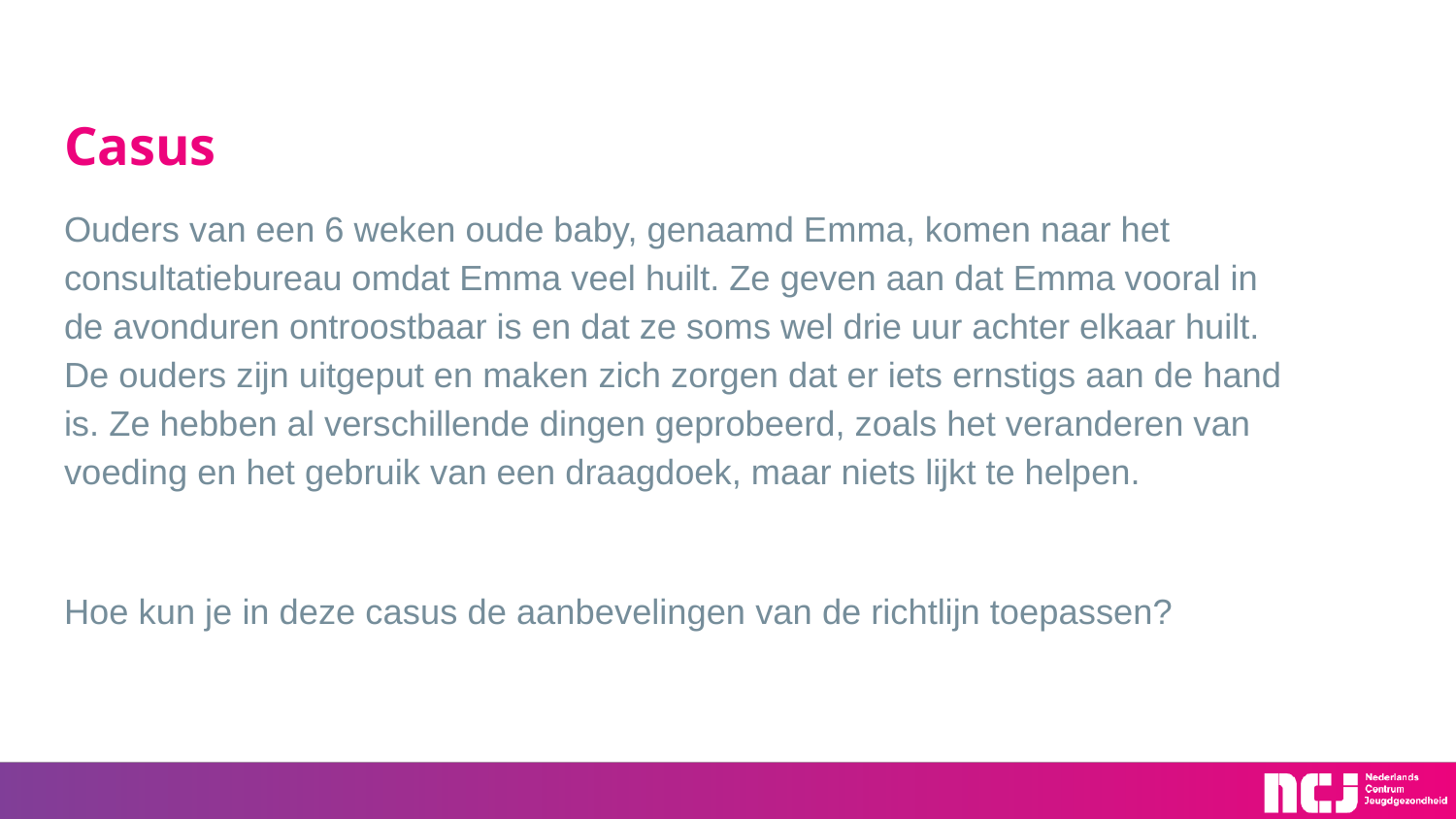

# Casus
Ouders van een 6 weken oude baby, genaamd Emma, komen naar het consultatiebureau omdat Emma veel huilt. Ze geven aan dat Emma vooral in de avonduren ontroostbaar is en dat ze soms wel drie uur achter elkaar huilt. De ouders zijn uitgeput en maken zich zorgen dat er iets ernstigs aan de hand is. Ze hebben al verschillende dingen geprobeerd, zoals het veranderen van voeding en het gebruik van een draagdoek, maar niets lijkt te helpen.

Hoe kun je in deze casus de aanbevelingen van de richtlijn toepassen?